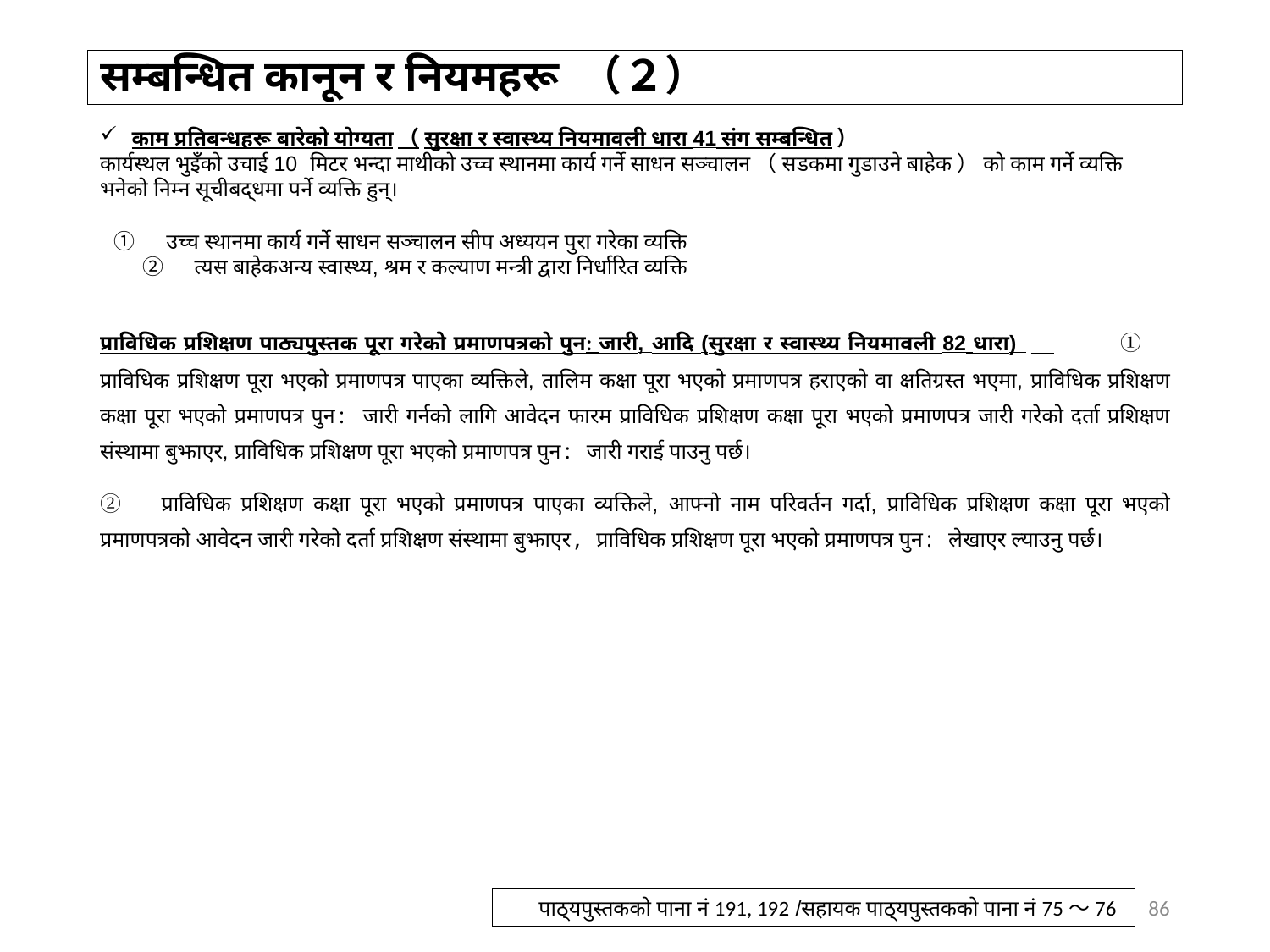

# सम्बन्धित कानून र नियमहरू （２）
काम प्रतिबन्धहरू बारेको योग्यता（सुरक्षा र स्वास्थ्य नियमावली धारा 41 संग सम्बन्धित）
कार्यस्थल भुइँको उचाई 10 मिटर भन्दा माथीको उच्च स्थानमा कार्य गर्ने साधन सञ्चालन（सडकमा गुडाउने बाहेक）को काम गर्ने व्यक्ति भनेको निम्न सूचीबद्धमा पर्ने व्यक्ति हुन्।
   ①　उच्च स्थानमा कार्य गर्ने साधन सञ्चालन सीप अध्ययन पुरा गरेका व्यक्ति
　　②　 त्यस बाहेकअन्य स्वास्थ्य, श्रम र कल्याण मन्त्री द्वारा निर्धारित व्यक्ति

प्राविधिक प्रशिक्षण पाठ्यपुस्तक पूरा गरेको प्रमाणपत्रको पुन: जारी, आदि (सुरक्षा र स्वास्थ्य नियमावली 82 धारा) 　　 　①　प्राविधिक प्रशिक्षण पूरा भएको प्रमाणपत्र पाएका व्यक्तिले, तालिम कक्षा पूरा भएको प्रमाणपत्र हराएको वा क्षतिग्रस्त भएमा, प्राविधिक प्रशिक्षण कक्षा पूरा भएको प्रमाणपत्र पुन: जारी गर्नको लागि आवेदन फारम प्राविधिक प्रशिक्षण कक्षा पूरा भएको प्रमाणपत्र जारी गरेको दर्ता प्रशिक्षण संस्थामा बुझाएर, प्राविधिक प्रशिक्षण पूरा भएको प्रमाणपत्र पुन: जारी गराई पाउनु पर्छ।
②　प्राविधिक प्रशिक्षण कक्षा पूरा भएको प्रमाणपत्र पाएका व्यक्तिले, आफ्नो नाम परिवर्तन गर्दा, प्राविधिक प्रशिक्षण कक्षा पूरा भएको प्रमाणपत्रको आवेदन जारी गरेको दर्ता प्रशिक्षण संस्थामा बुझाएर, प्राविधिक प्रशिक्षण पूरा भएको प्रमाणपत्र पुन: लेखाएर ल्याउनु पर्छ।

86
पाठ्यपुस्तकको पाना नं 191, 192 /सहायक पाठ्यपुस्तकको पाना नं 75～76